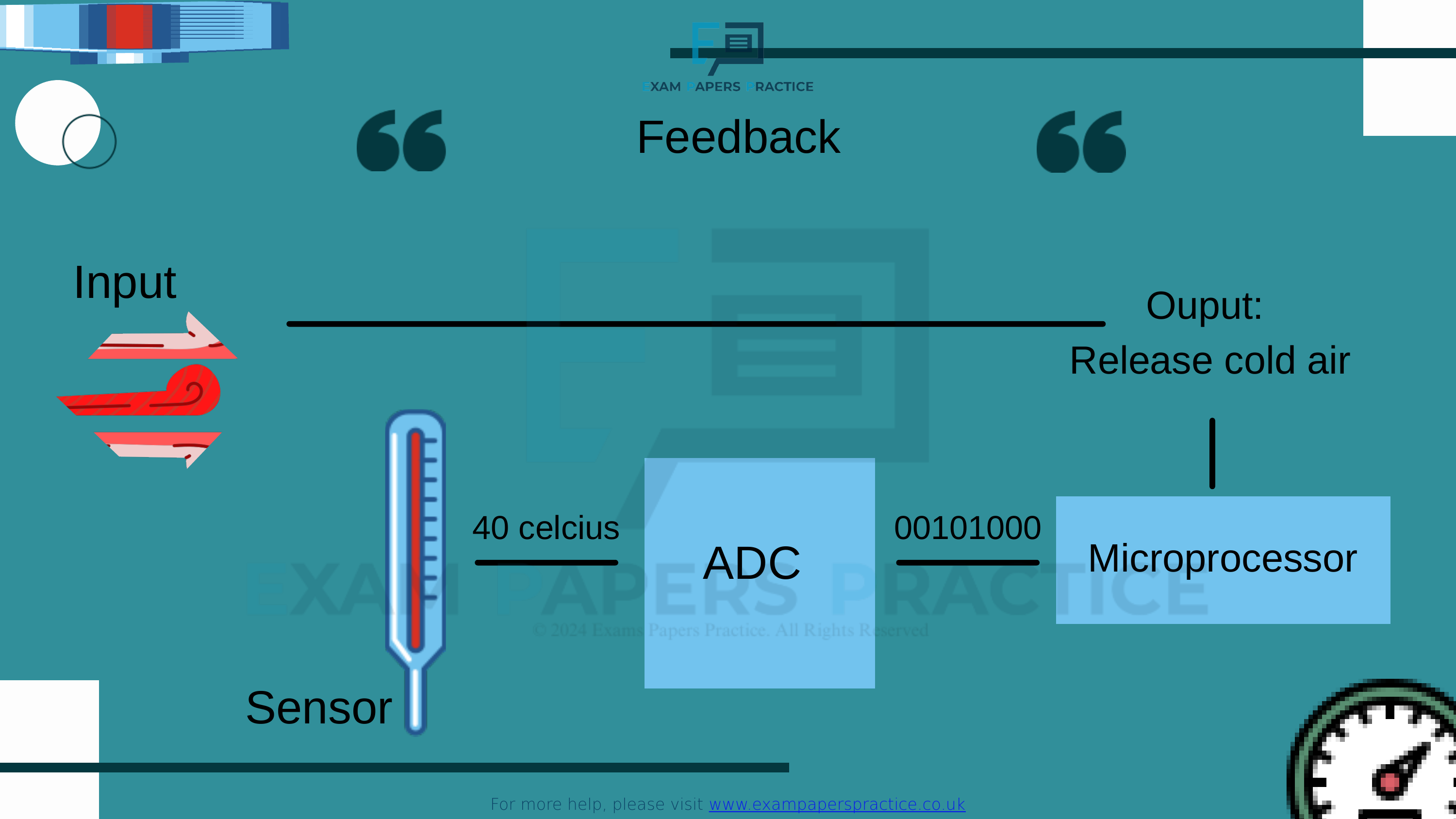

For more help, please visit www.exampaperspractice.co.uk

Feedback

Input
Ouput:
Release cold air

40 celcius
00101000
ADC
Microprocessor

Sensor